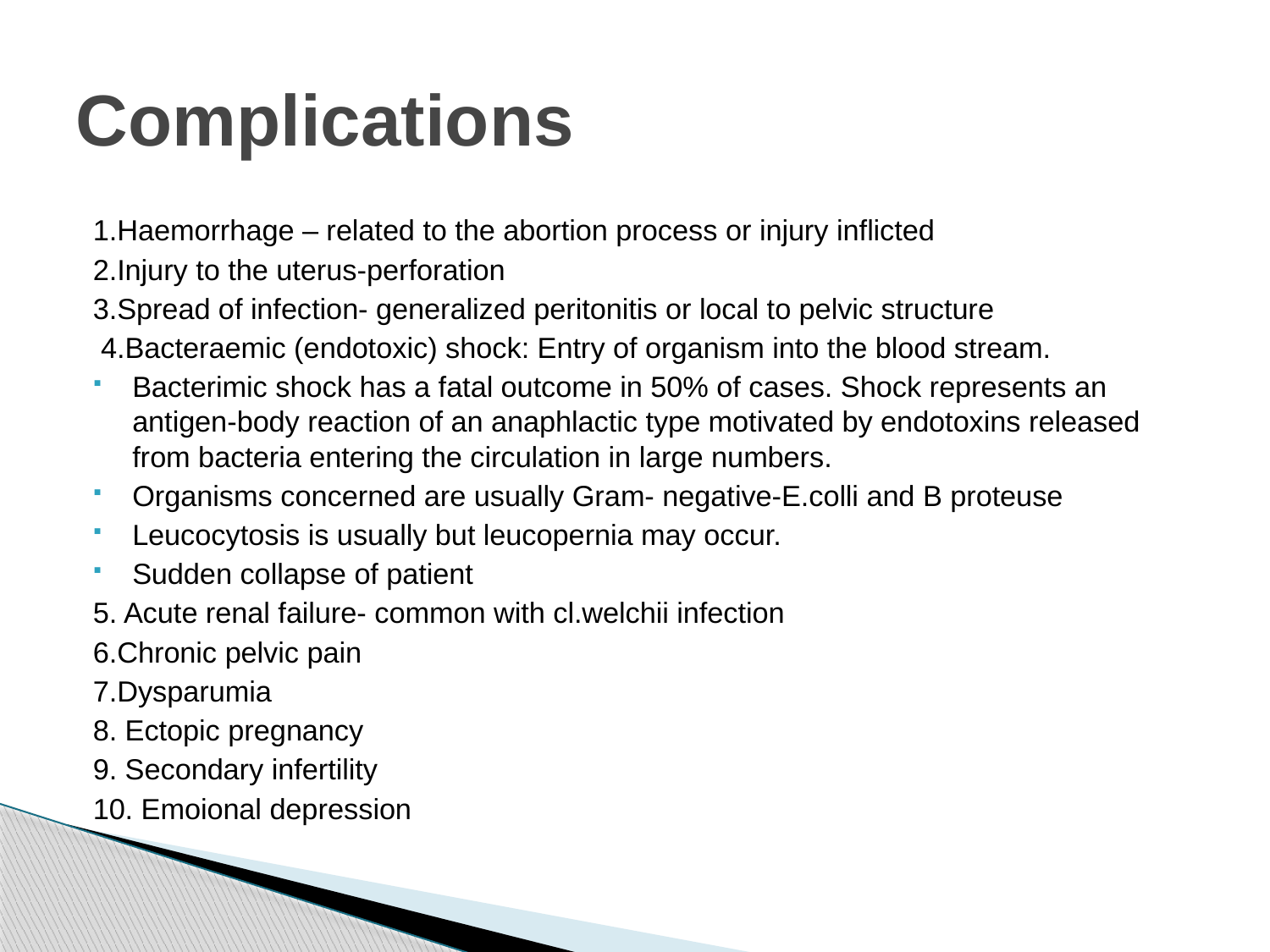

# Complications
1.Haemorrhage – related to the abortion process or injury inflicted
2.Injury to the uterus-perforation
3.Spread of infection- generalized peritonitis or local to pelvic structure
 4.Bacteraemic (endotoxic) shock: Entry of organism into the blood stream.
Bacterimic shock has a fatal outcome in 50% of cases. Shock represents an antigen-body reaction of an anaphlactic type motivated by endotoxins released from bacteria entering the circulation in large numbers.
Organisms concerned are usually Gram- negative-E.colli and B proteuse
Leucocytosis is usually but leucopernia may occur.
Sudden collapse of patient
5. Acute renal failure- common with cl.welchii infection
6.Chronic pelvic pain
7.Dysparumia
8. Ectopic pregnancy
9. Secondary infertility
10. Emoional depression